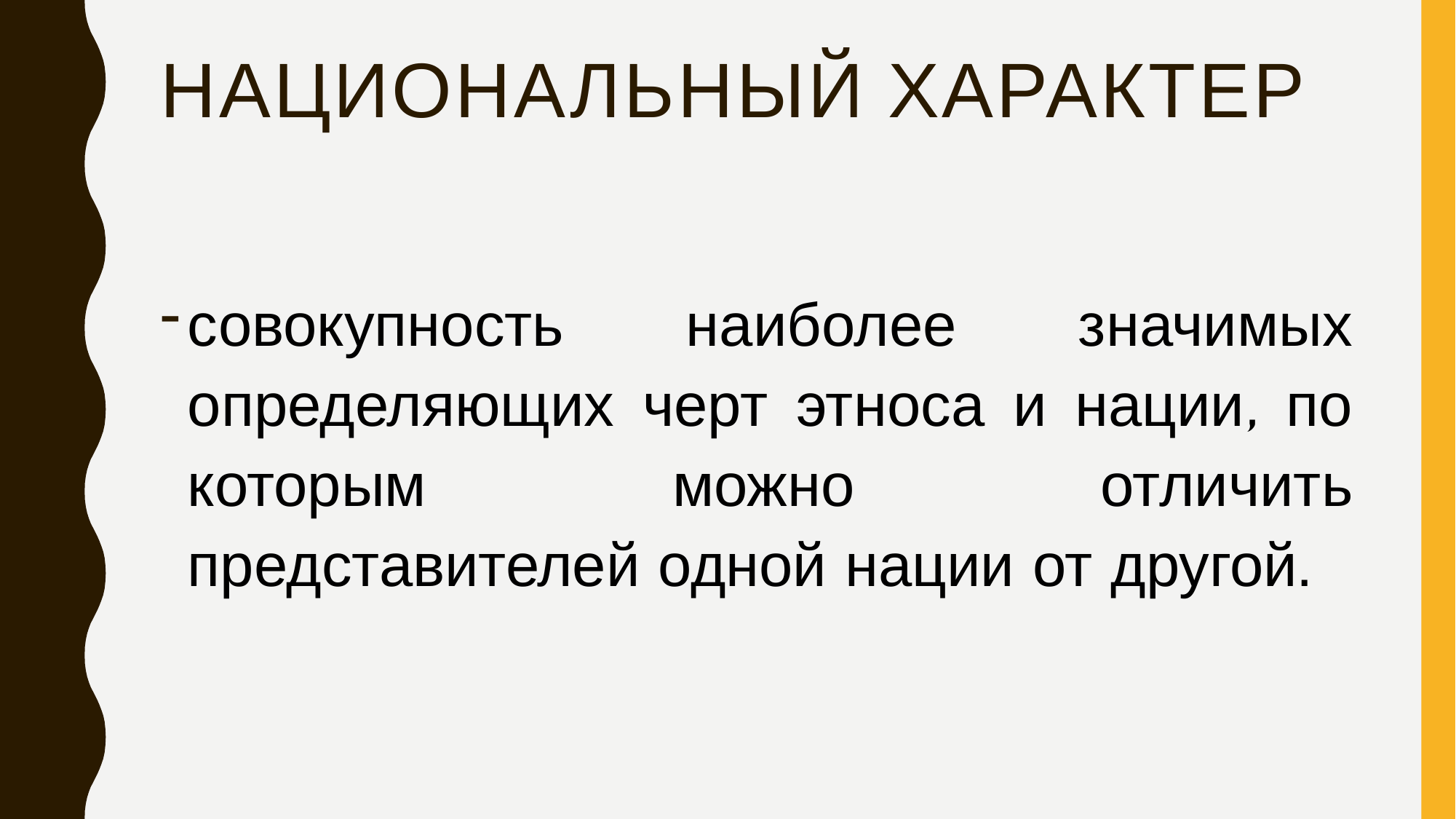

# Национальный характер
совокупность наиболее значимых определяющих черт этноса и нации, по которым можно отличить представителей одной нации от другой.